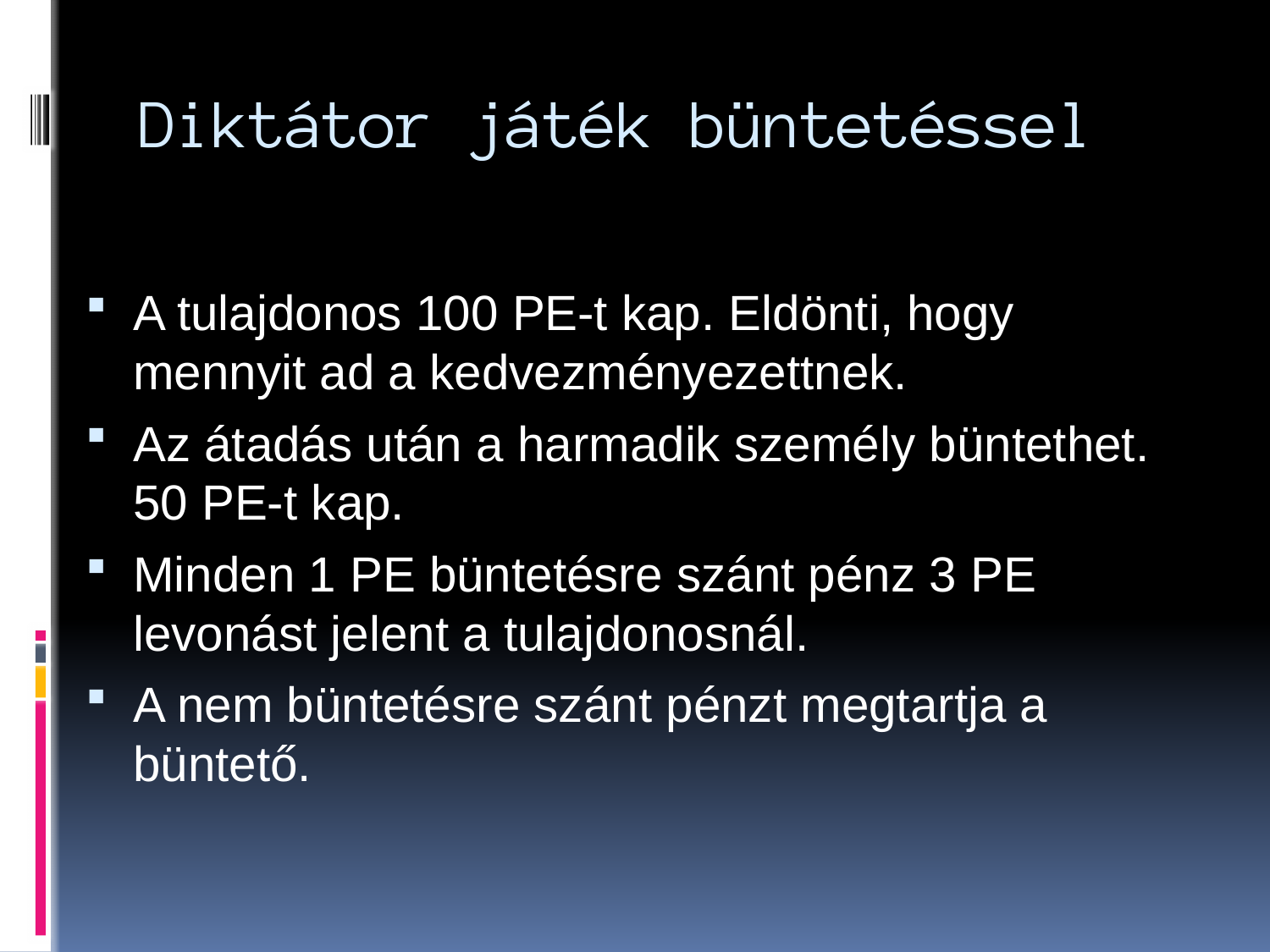

# Diktátor játék büntetéssel
A tulajdonos 100 PE-t kap. Eldönti, hogy mennyit ad a kedvezményezettnek.
Az átadás után a harmadik személy büntethet. 50 PE-t kap.
Minden 1 PE büntetésre szánt pénz 3 PE levonást jelent a tulajdonosnál.
A nem büntetésre szánt pénzt megtartja a büntető.